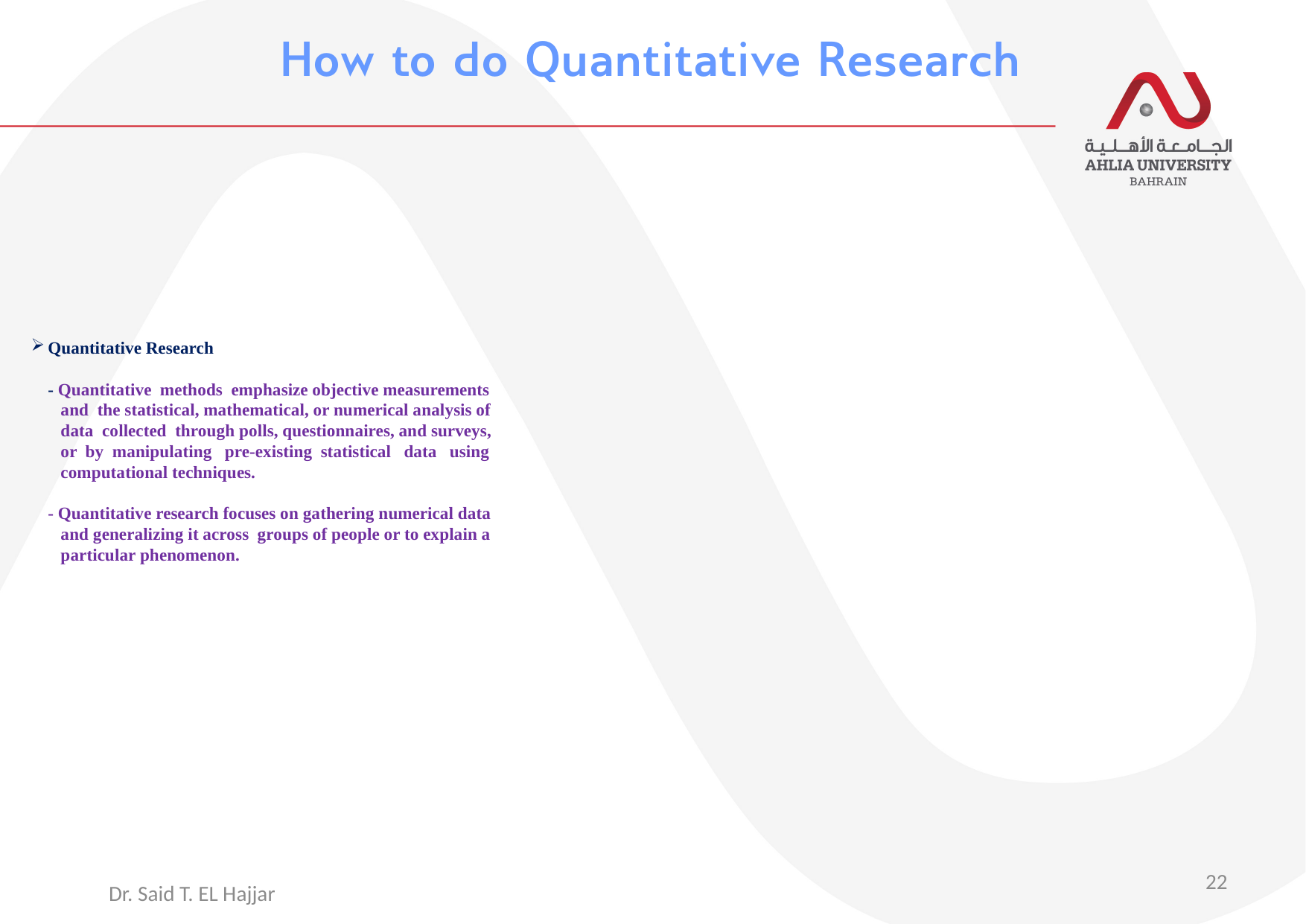

How to do Quantitative Research
# Quantitative Research - Quantitative  methods  emphasize objective measurements and  the statistical, mathematical, or numerical analysis of data  collected  through polls, questionnaires, and surveys, or  by  manipulating   pre-existing  statistical   data   using computational techniques. - Quantitative research focuses on gathering numerical data and generalizing it across  groups of people or to explain a particular phenomenon.
22
Dr. Said T. EL Hajjar